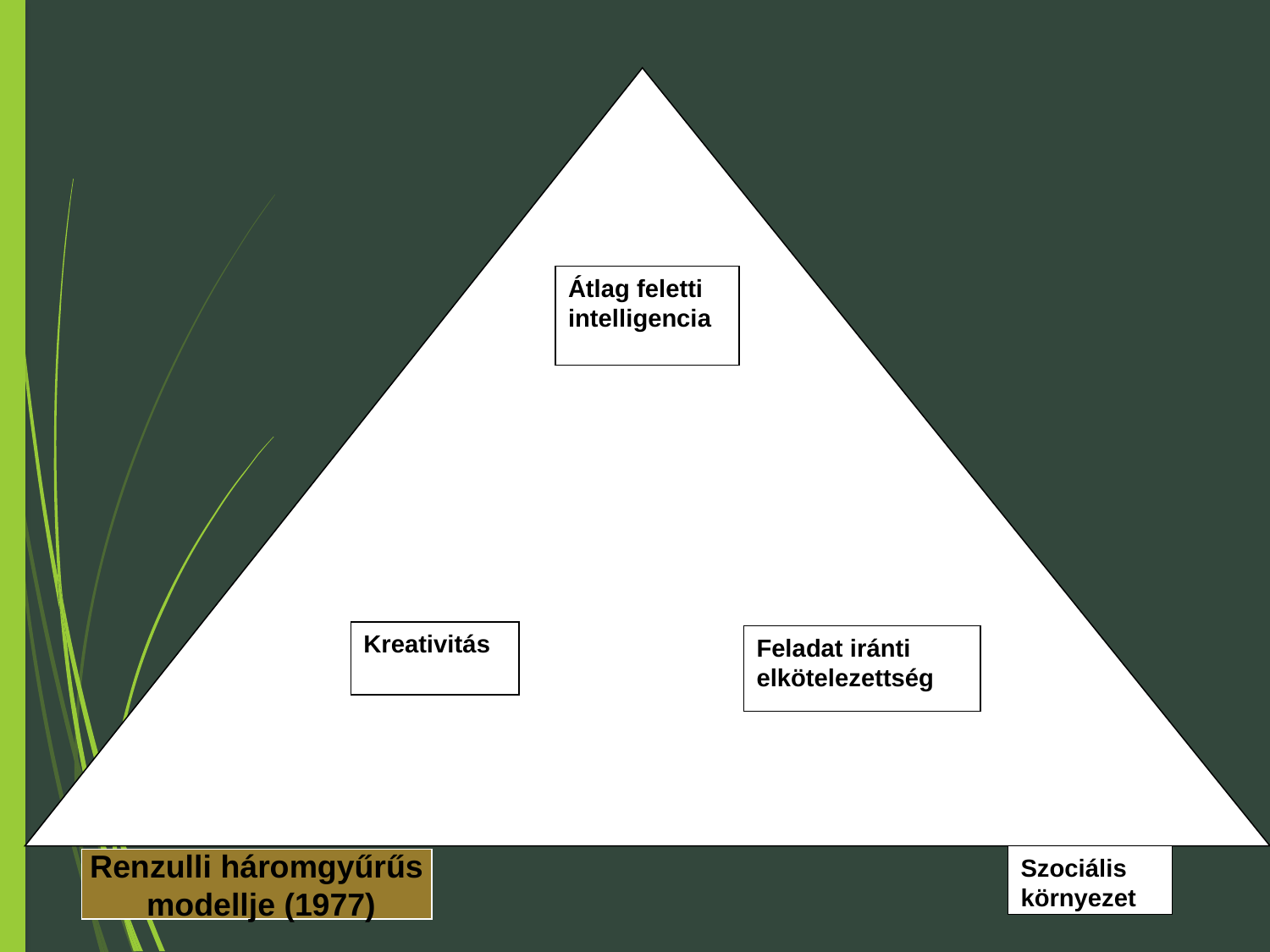

Átlag feletti intelligencia
Kreativitás
Feladat iránti elkötelezettség

Szociális környezet
Renzulli háromgyűrűs
 modellje (1977)